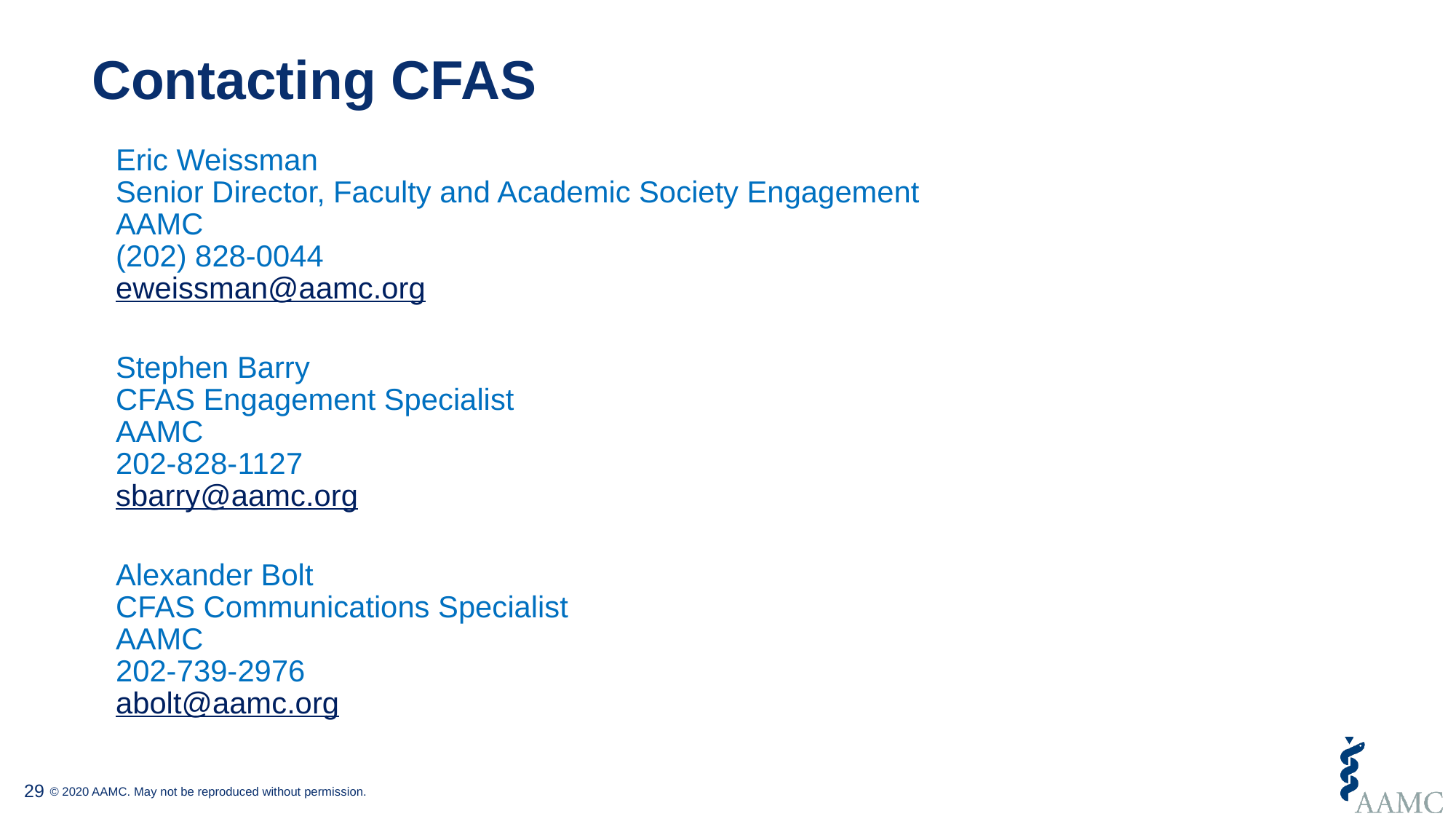

# Contacting CFAS
Eric Weissman
Senior Director, Faculty and Academic Society Engagement
AAMC
(202) 828-0044
eweissman@aamc.org
Stephen Barry
CFAS Engagement Specialist
AAMC
202-828-1127
sbarry@aamc.org
Alexander Bolt
CFAS Communications Specialist
AAMC
202-739-2976
abolt@aamc.org

29